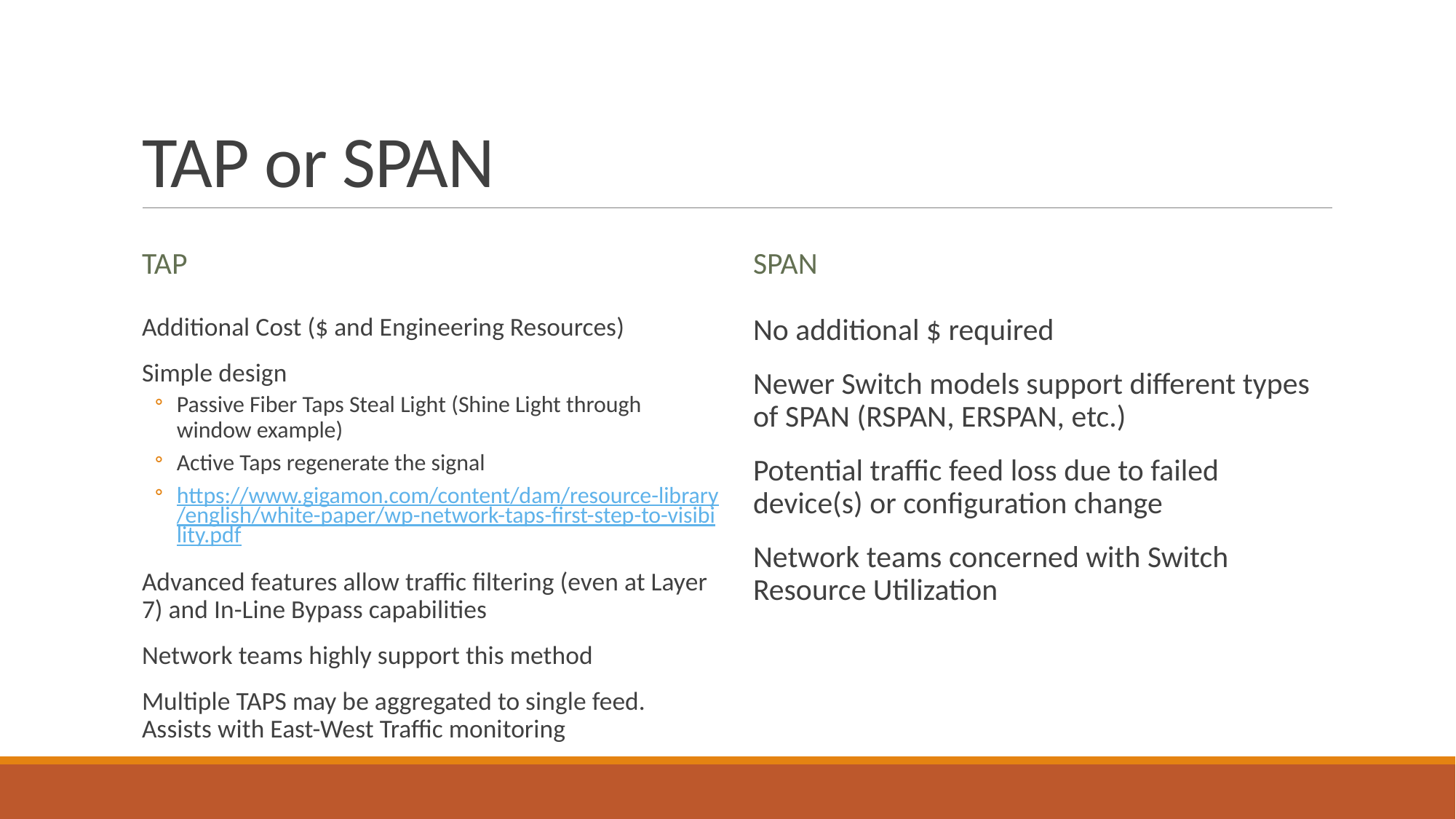

# TAP or SPAN
TAP
SPAN
Additional Cost ($ and Engineering Resources)
Simple design
Passive Fiber Taps Steal Light (Shine Light through window example)
Active Taps regenerate the signal
https://www.gigamon.com/content/dam/resource-library/english/white-paper/wp-network-taps-first-step-to-visibility.pdf
Advanced features allow traffic filtering (even at Layer 7) and In-Line Bypass capabilities
Network teams highly support this method
Multiple TAPS may be aggregated to single feed.  Assists with East-West Traffic monitoring
No additional $ required
Newer Switch models support different types of SPAN (RSPAN, ERSPAN, etc.)
Potential traffic feed loss due to failed device(s) or configuration change
Network teams concerned with Switch Resource Utilization